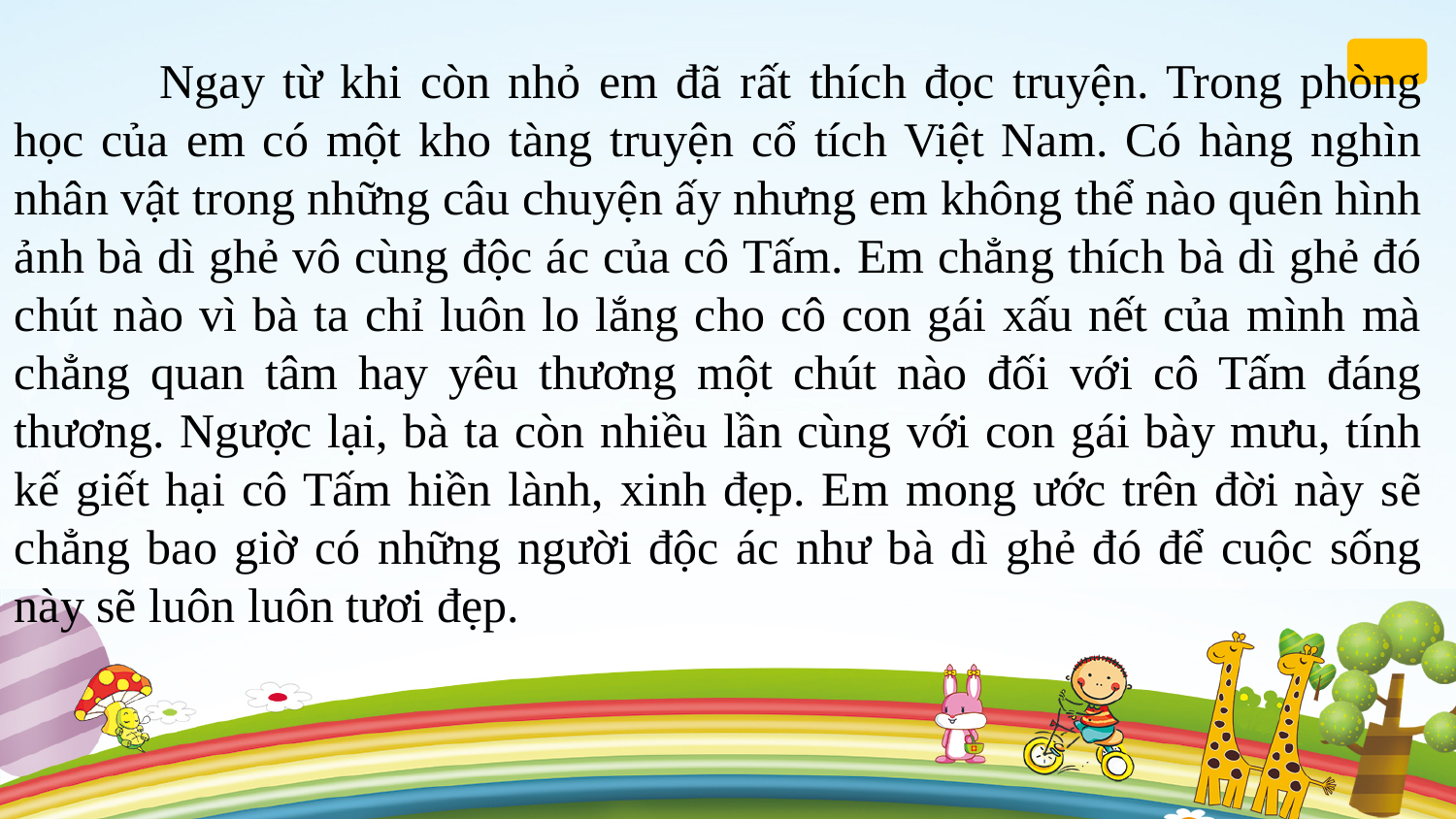

Ngay từ khi còn nhỏ em đã rất thích đọc truyện. Trong phòng học của em có một kho tàng truyện cổ tích Việt Nam. Có hàng nghìn nhân vật trong những câu chuyện ấy nhưng em không thể nào quên hình ảnh bà dì ghẻ vô cùng độc ác của cô Tấm. Em chẳng thích bà dì ghẻ đó chút nào vì bà ta chỉ luôn lo lắng cho cô con gái xấu nết của mình mà chẳng quan tâm hay yêu thương một chút nào đối với cô Tấm đáng thương. Ngược lại, bà ta còn nhiều lần cùng với con gái bày mưu, tính kế giết hại cô Tấm hiền lành, xinh đẹp. Em mong ước trên đời này sẽ chẳng bao giờ có những người độc ác như bà dì ghẻ đó để cuộc sống này sẽ luôn luôn tươi đẹp.